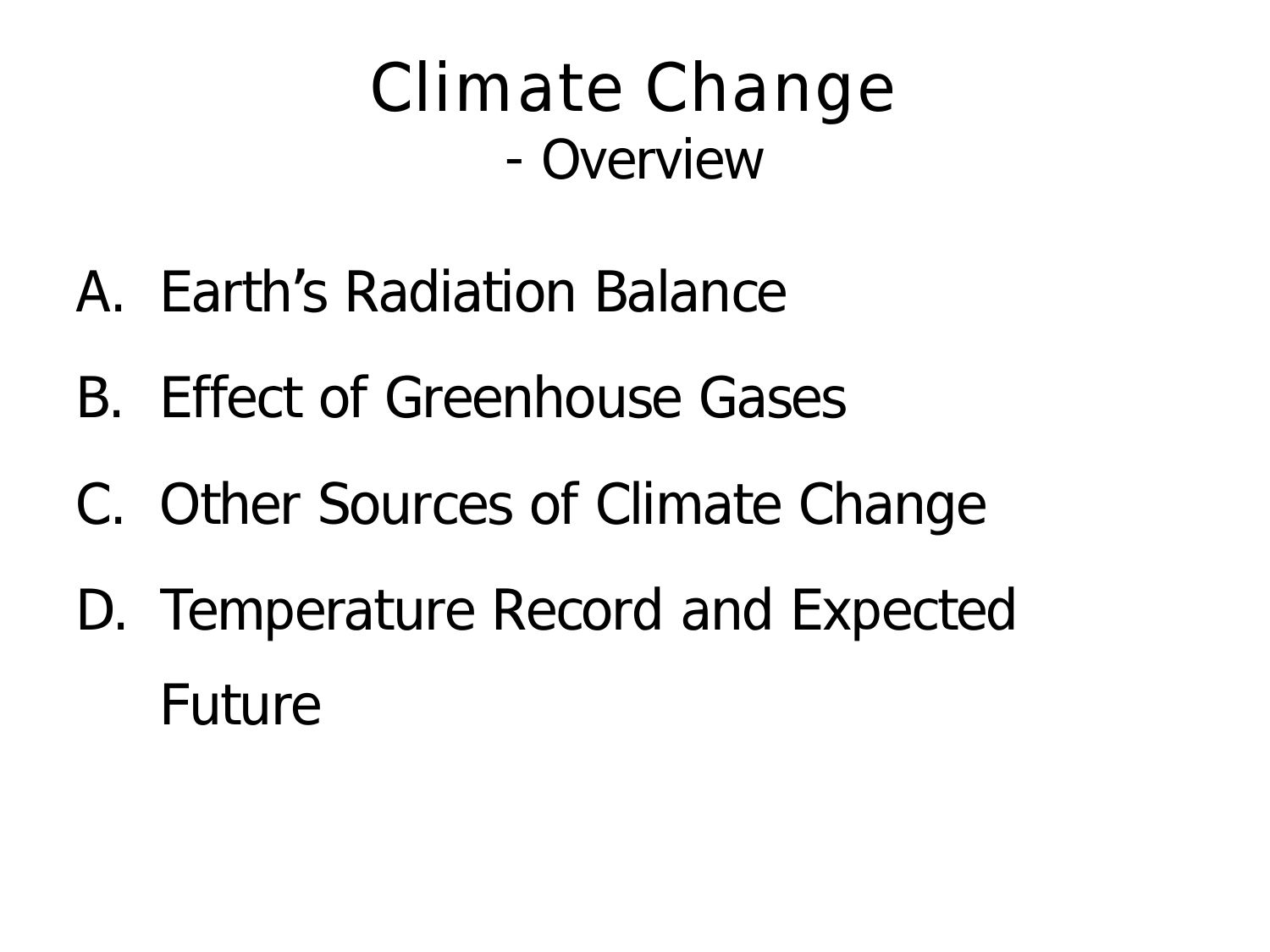

# Climate Change - Overview
Earth’s Radiation Balance
Effect of Greenhouse Gases
Other Sources of Climate Change
Temperature Record and Expected Future